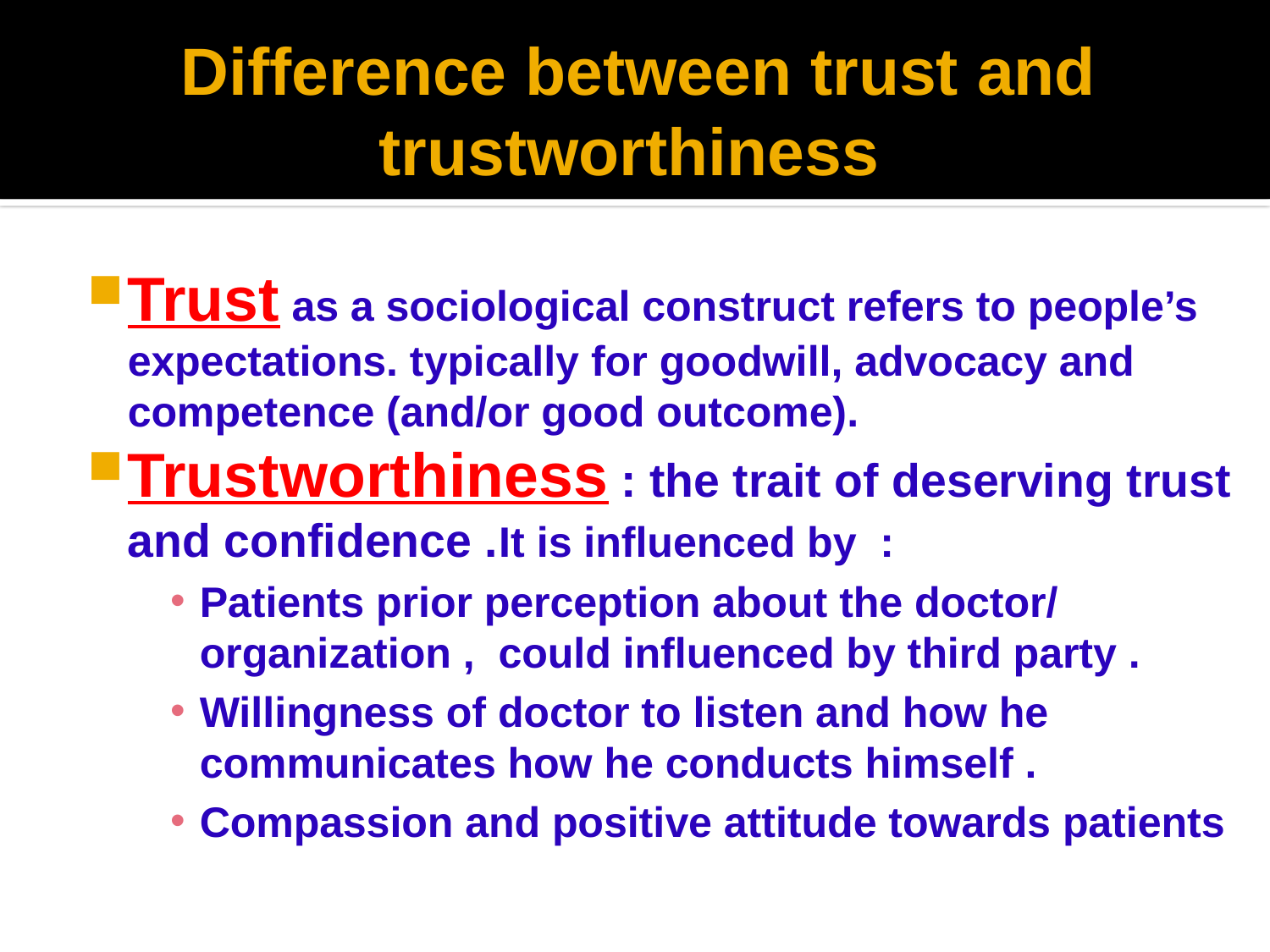

# Difference between trust and trustworthiness
Trust as a sociological construct refers to people’s expectations. typically for goodwill, advocacy and competence (and/or good outcome).
Trustworthiness : the trait of deserving trust and confidence .It is influenced by  :
Patients prior perception about the doctor/ organization ,  could influenced by third party .
Willingness of doctor to listen and how he communicates how he conducts himself .
Compassion and positive attitude towards patients